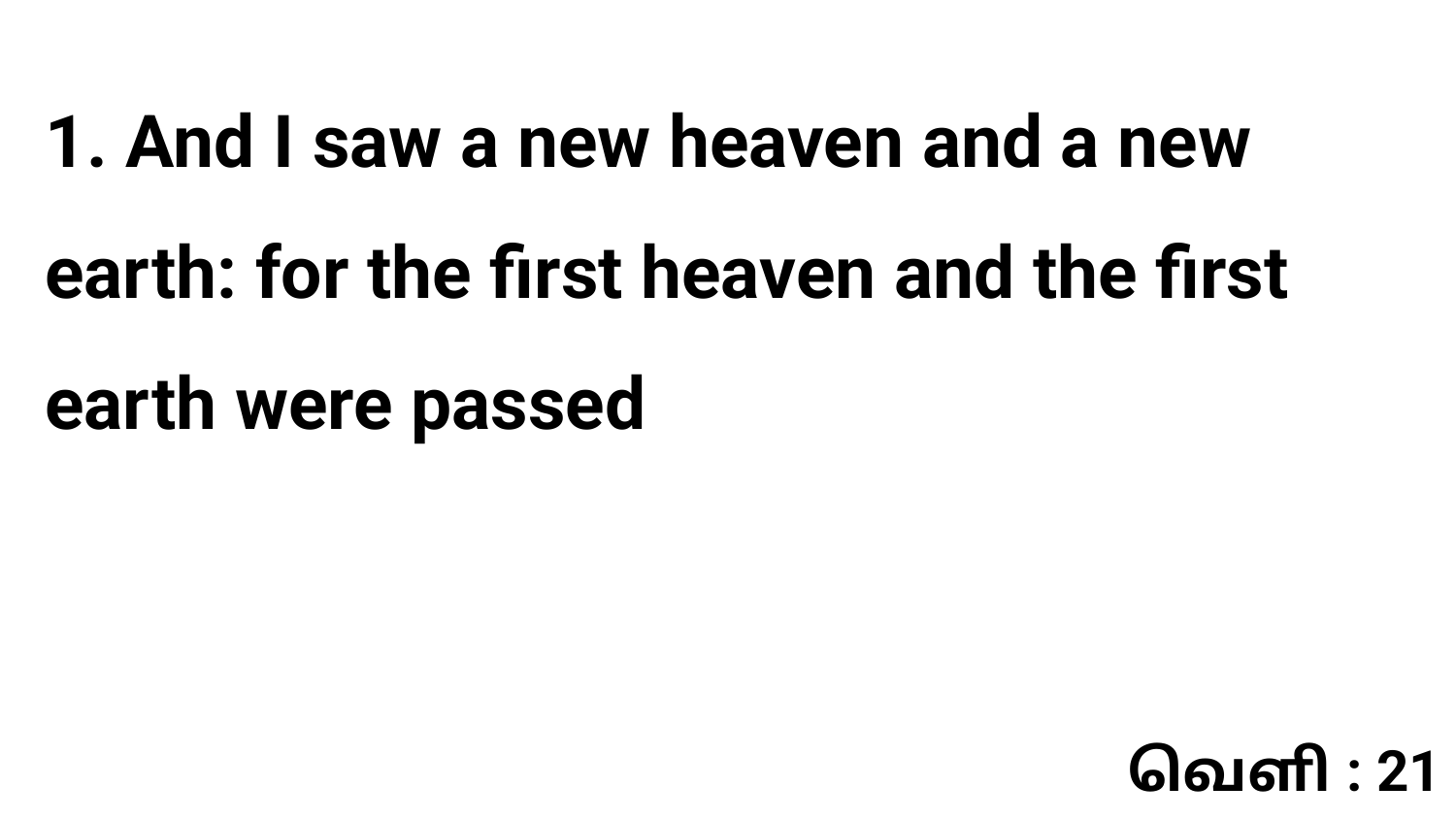

1. And I saw a new heaven and a new earth: for the first heaven and the first earth were passed
வெளி : 21